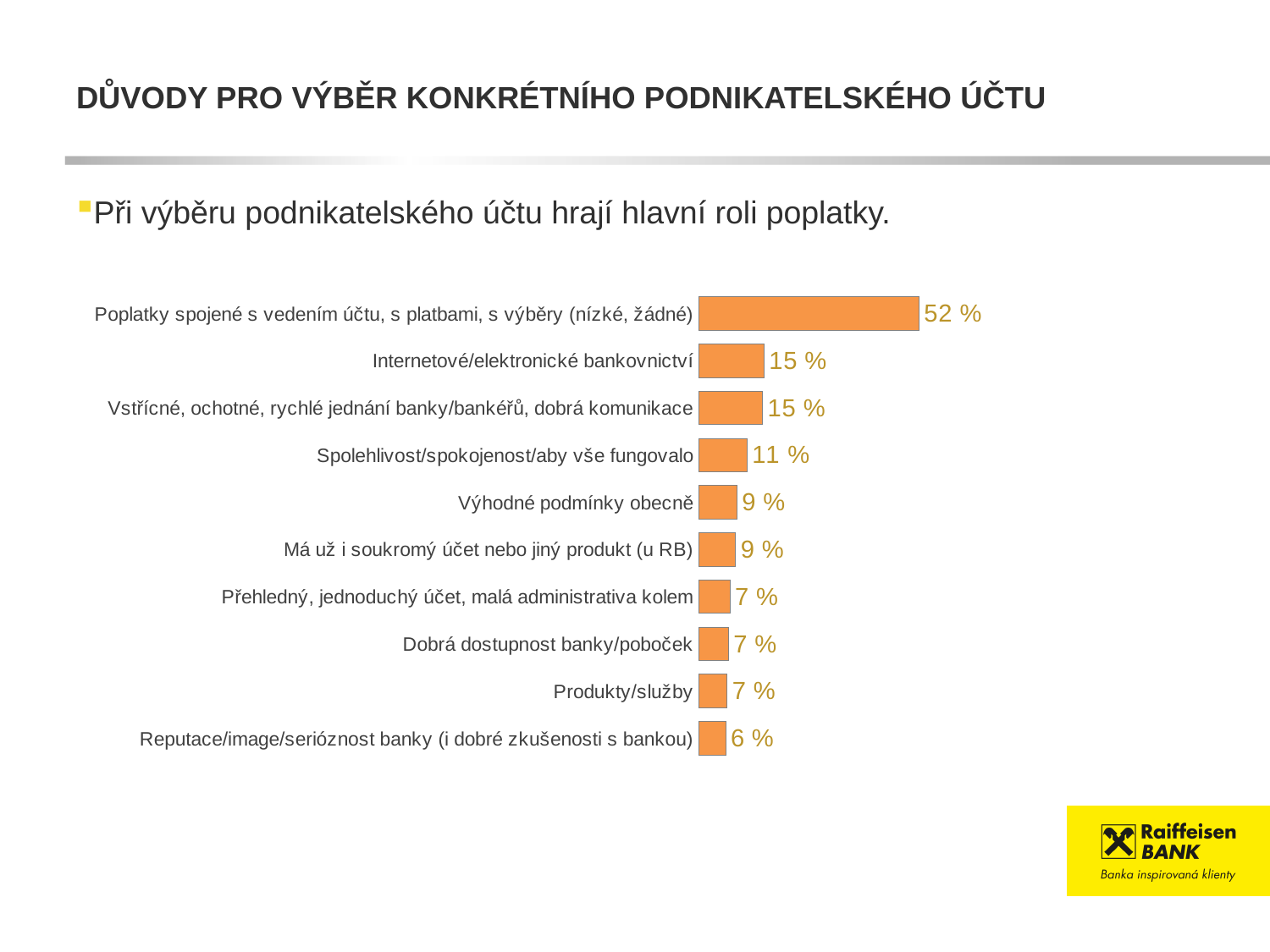

# Důvody pro výběr konkrétního podnikatelského účtu
Při výběru podnikatelského účtu hrají hlavní roli poplatky.

### Chart

| Category | RB (n=222) |
|---|---|
| Poplatky spojené s vedením účtu, s platbami, s výběry (nízké, žádné) | 51.667 |
| Internetové/elektronické bankovnictví | 15.333 |
| Vstřícné, ochotné, rychlé jednání banky/bankéřů, dobrá komunikace | 15.0 |
| Spolehlivost/spokojenost/aby vše fungovalo | 11.333 |
| Výhodné podmínky obecně | 9.0 |
| Má už i soukromý účet nebo jiný produkt (u RB) | 8.667 |
| Přehledný, jednoduchý účet, malá administrativa kolem | 7.333 |
| Dobrá dostupnost banky/poboček | 7.0 |
| Produkty/služby | 6.667 |
| Reputace/image/serióznost banky (i dobré zkušenosti s bankou) | 6.333 |